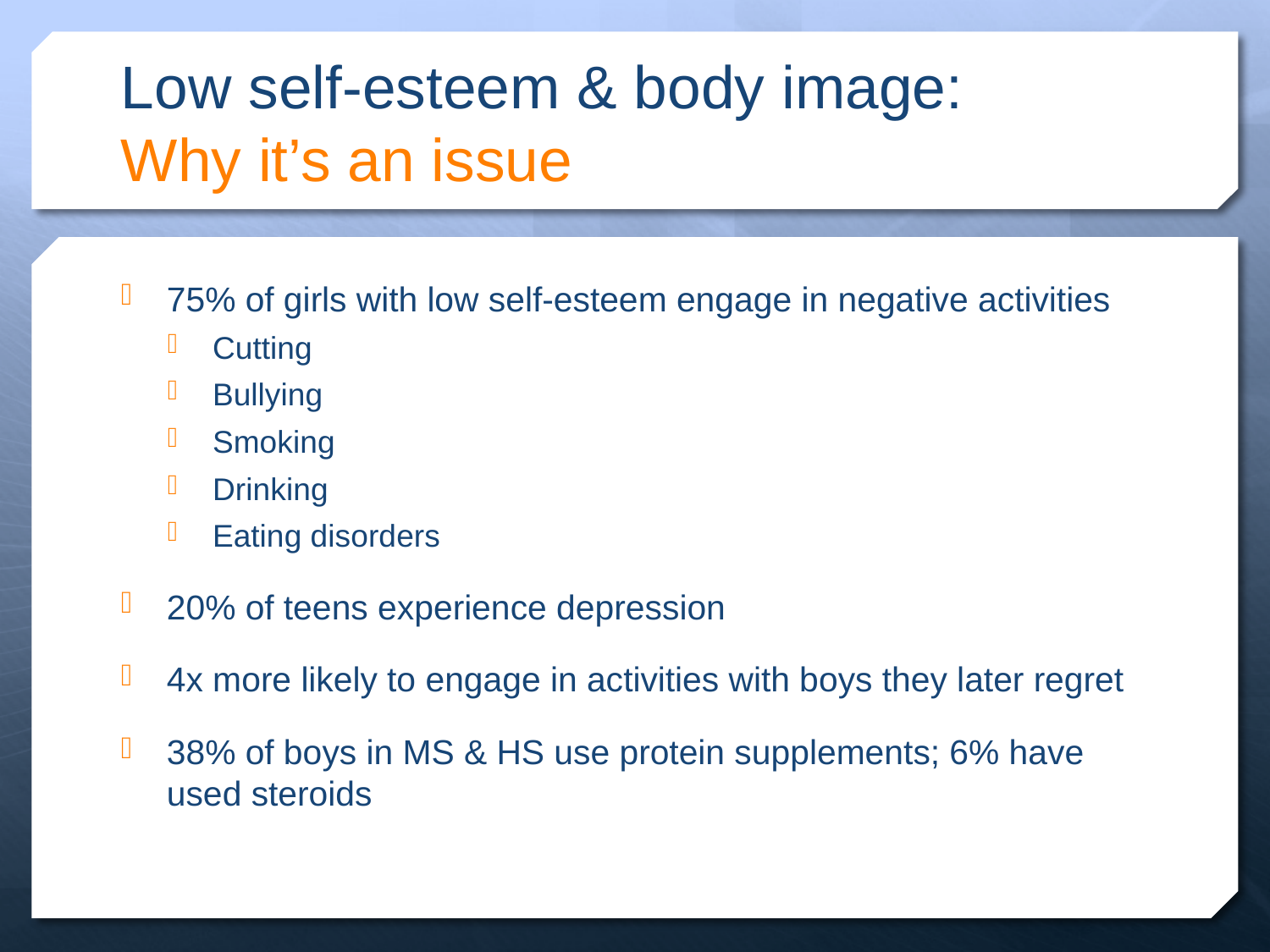

# Low self-esteem & body image: Why it’s an issue
75% of girls with low self-esteem engage in negative activities
Cutting
Bullying
Smoking
Drinking
Eating disorders
20% of teens experience depression
4x more likely to engage in activities with boys they later regret
38% of boys in MS & HS use protein supplements; 6% have used steroids